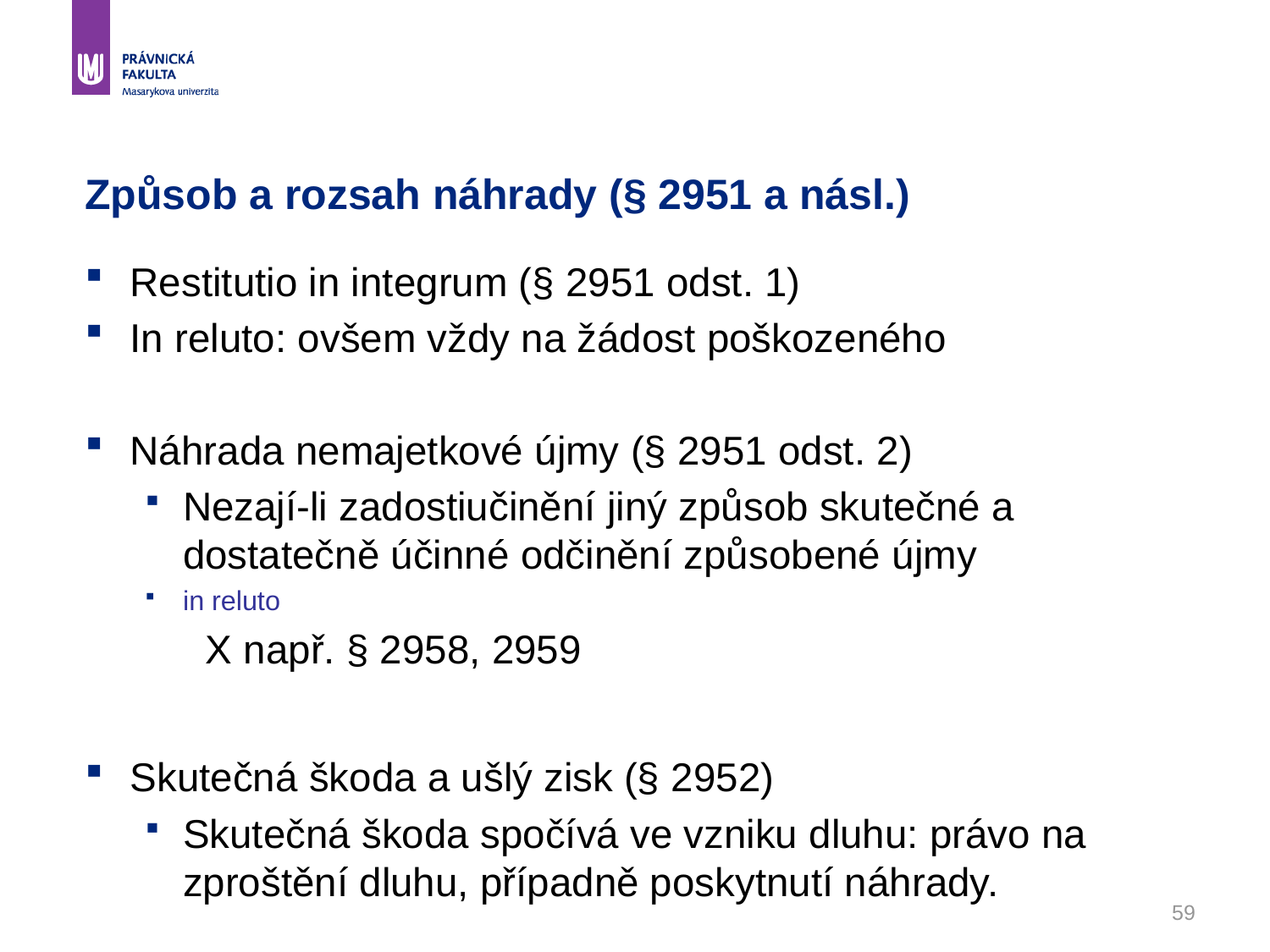

59
# Způsob a rozsah náhrady (§ 2951 a násl.)
Restitutio in integrum (§ 2951 odst. 1)
In reluto: ovšem vždy na žádost poškozeného

Náhrada nemajetkové újmy (§ 2951 odst. 2)
Nezají-li zadostiučinění jiný způsob skutečné a dostatečně účinné odčinění způsobené újmy
in reluto
X např. § 2958, 2959

Skutečná škoda a ušlý zisk (§ 2952)
Skutečná škoda spočívá ve vzniku dluhu: právo na zproštění dluhu, případně poskytnutí náhrady.